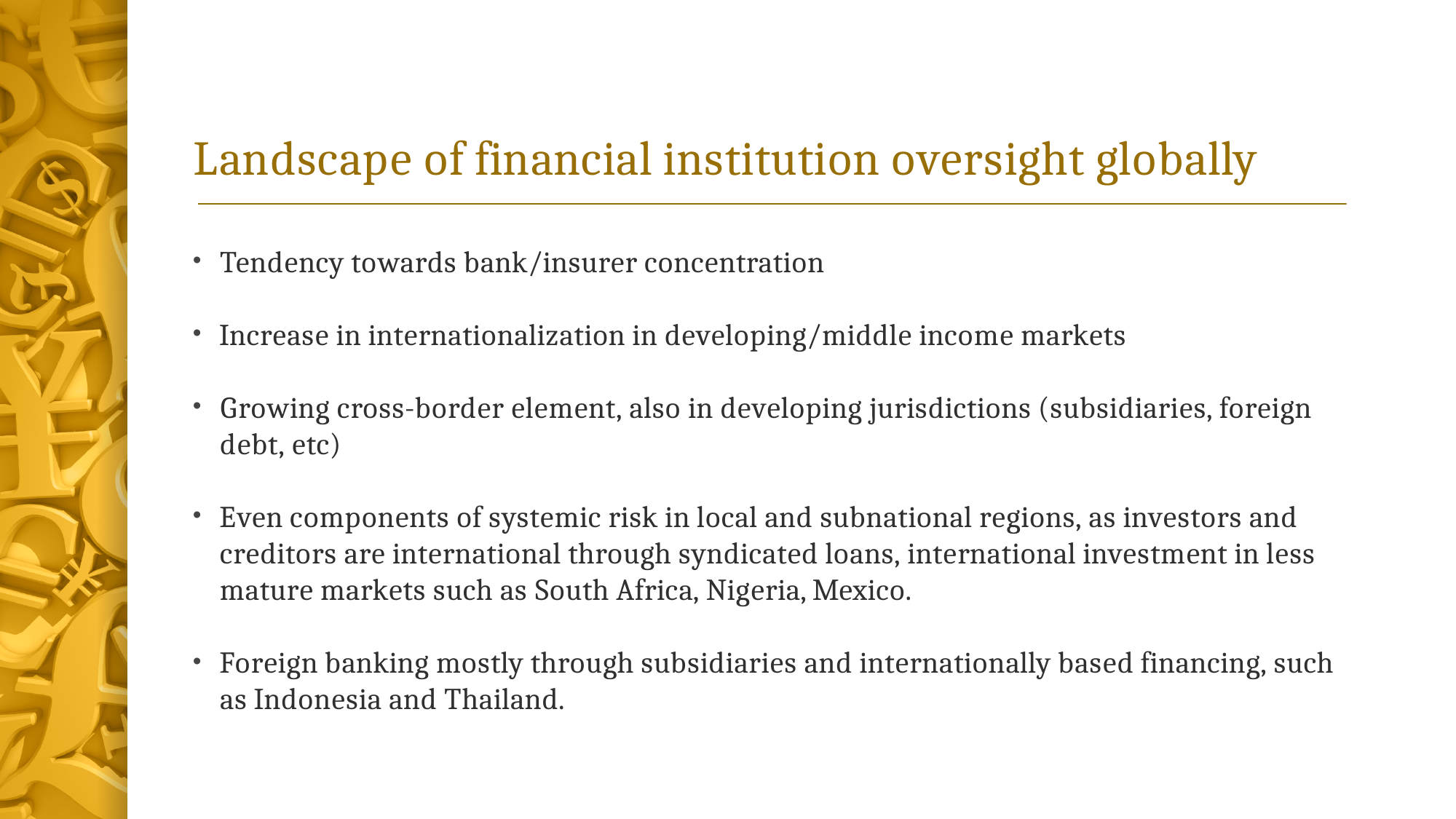

# Landscape of financial institution oversight globally
Tendency towards bank/insurer concentration

Increase in internationalization in developing/middle income markets

Growing cross-border element, also in developing jurisdictions (subsidiaries, foreign debt, etc)

Even components of systemic risk in local and subnational regions, as investors and  creditors are international through syndicated loans, international investment in less mature markets such as South Africa, Nigeria, Mexico.

Foreign banking mostly through subsidiaries and internationally based financing, such as Indonesia and Thailand.